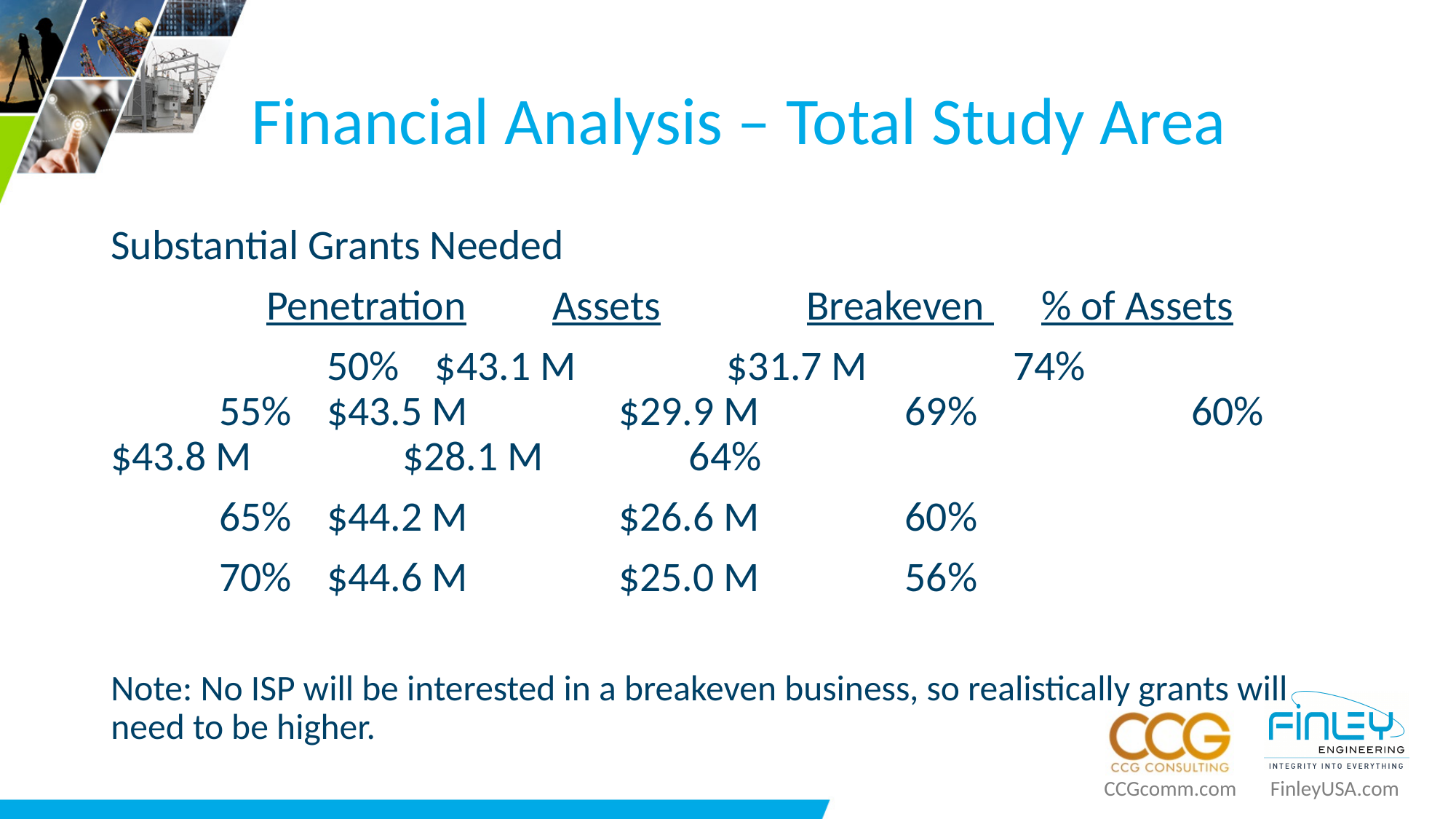

# Financial Analysis – Total Study Area
Substantial Grants Needed
	     Penetration	 Assets	     Breakeven      % of Assets
	       	50%		$43.1 M	        $31.7 M	    74%		       	55%		$43.5 M	        $29.9 M	    69%		   	60%		$43.8 M	        $28.1 M	    64%
		65%		$44.2 M	        $26.6 M	    60%
		70%		$44.6 M	        $25.0 M	    56%

Note: No ISP will be interested in a breakeven business, so realistically grants will need to be higher.